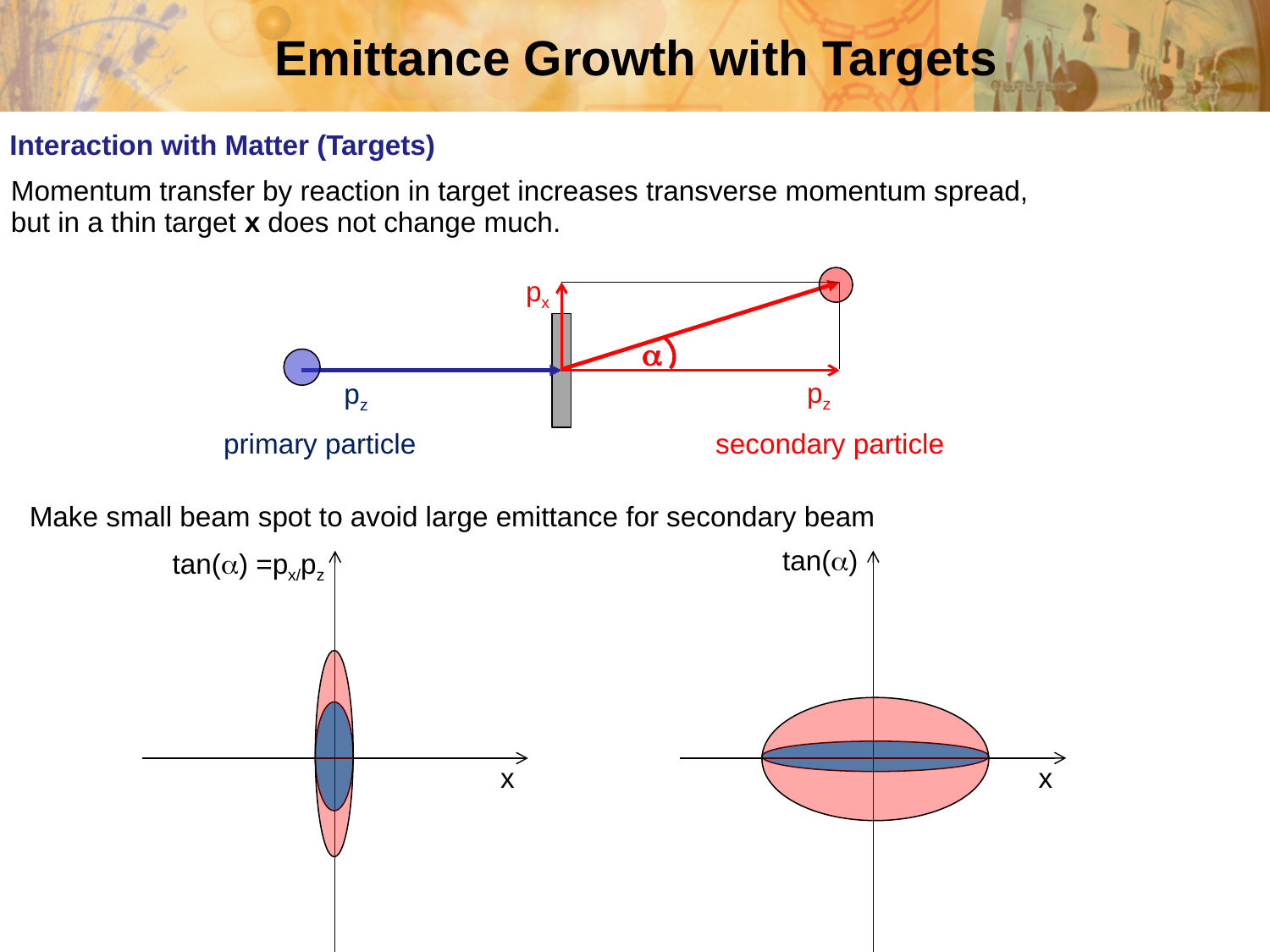

Emittance Growth with Targets

Interaction with Matter (Targets)
Momentum transfer by reaction in target increases transverse momentum spread,
but in a thin target x does not change much.

px

α

pz
pz
primary particle
secondary particle
Make small beam spot to avoid large emittance for secondary beam

tan(α)
x
tan(α) =px/pz
x